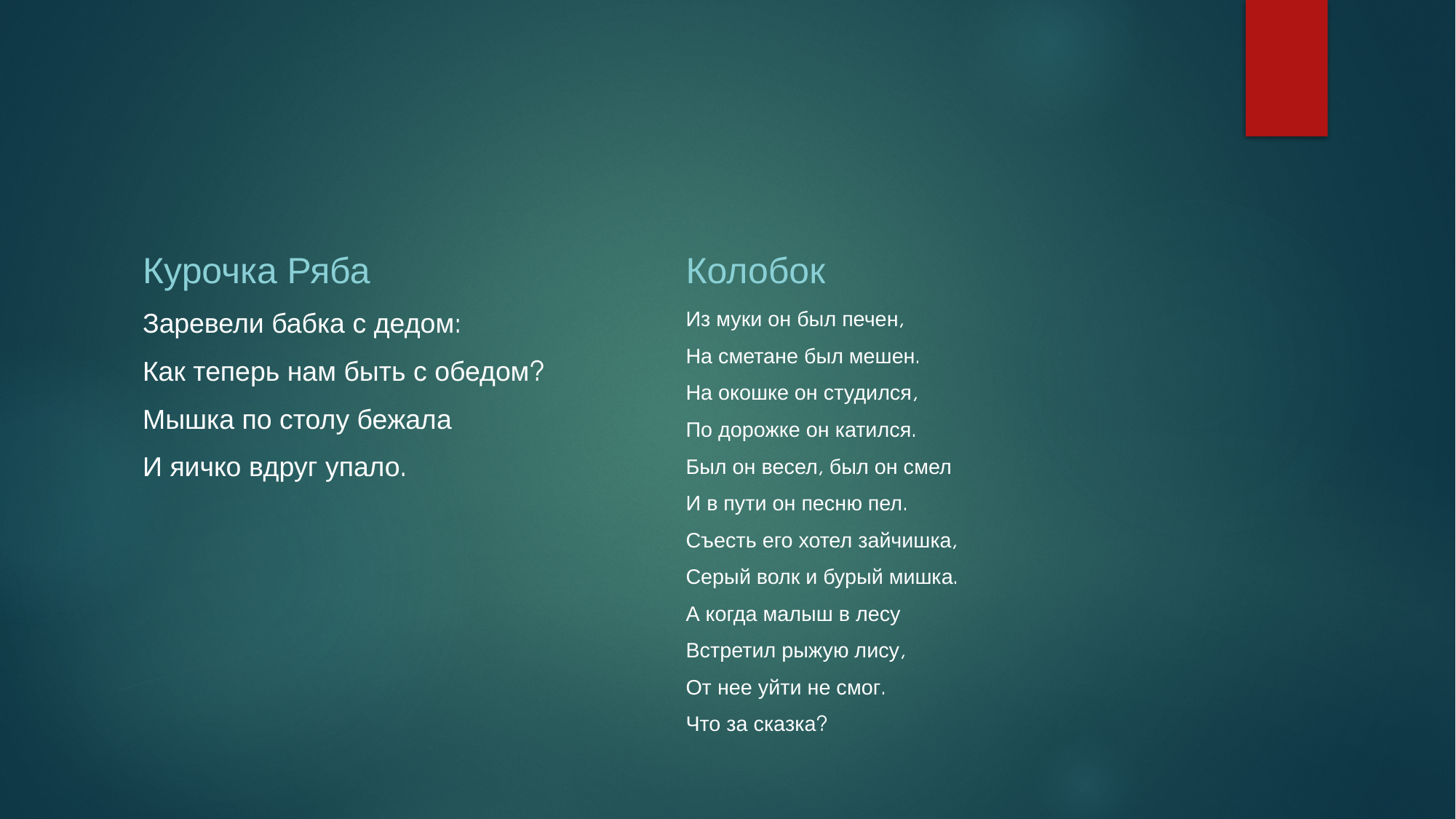

#
Курочка Ряба
Колобок
Заревели бабка с дедом:
Как теперь нам быть с обедом?
Мышка по столу бежала
И яичко вдруг упало.
Из муки он был печен,
На сметане был мешен.
На окошке он студился,
По дорожке он катился.
Был он весел, был он смел
И в пути он песню пел.
Съесть его хотел зайчишка,
Серый волк и бурый мишка.
А когда малыш в лесу
Встретил рыжую лису,
От нее уйти не смог.
Что за сказка?